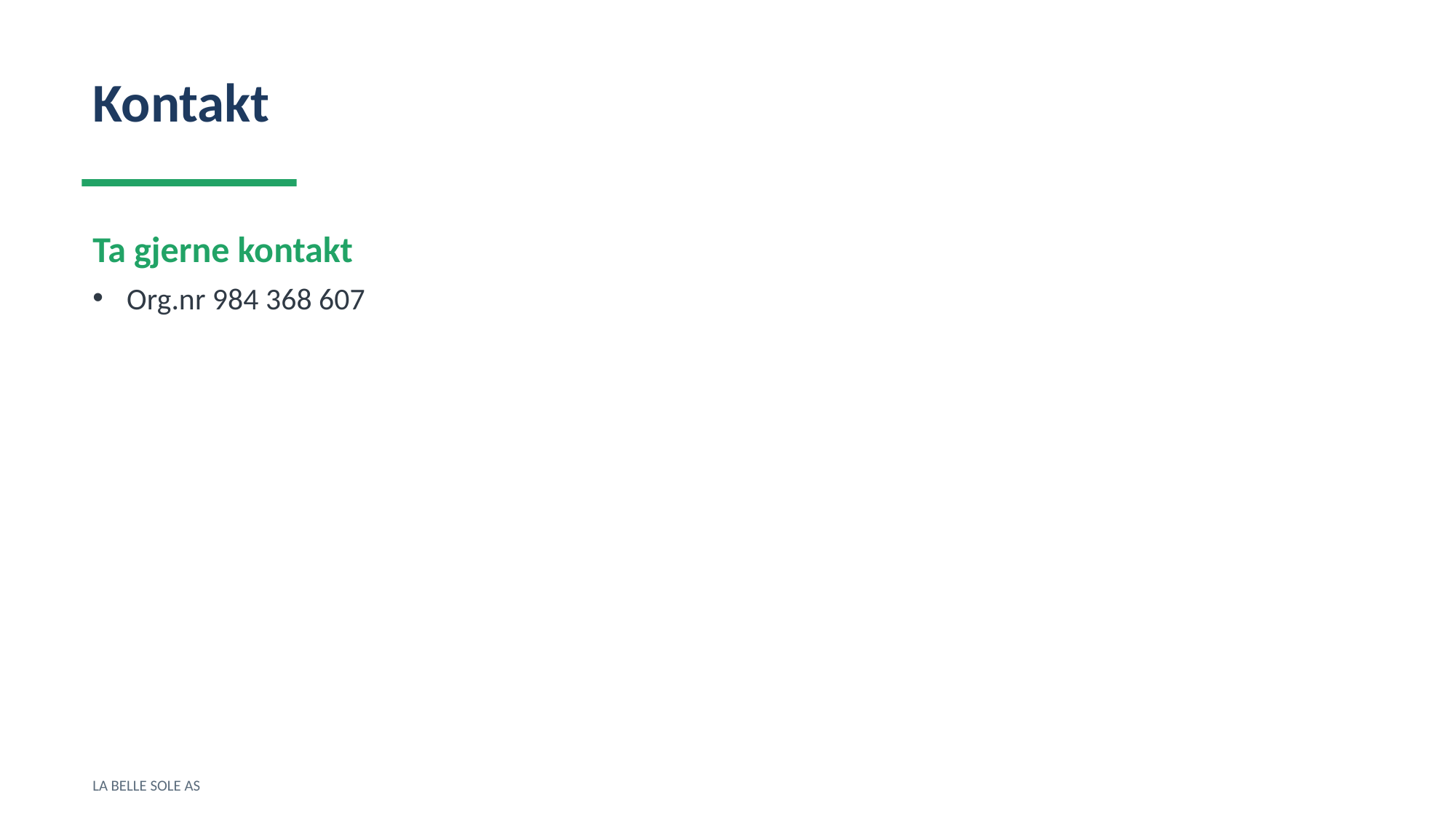

Kontakt

Ta gjerne kontakt
Org.nr 984 368 607
LA BELLE SOLE AS